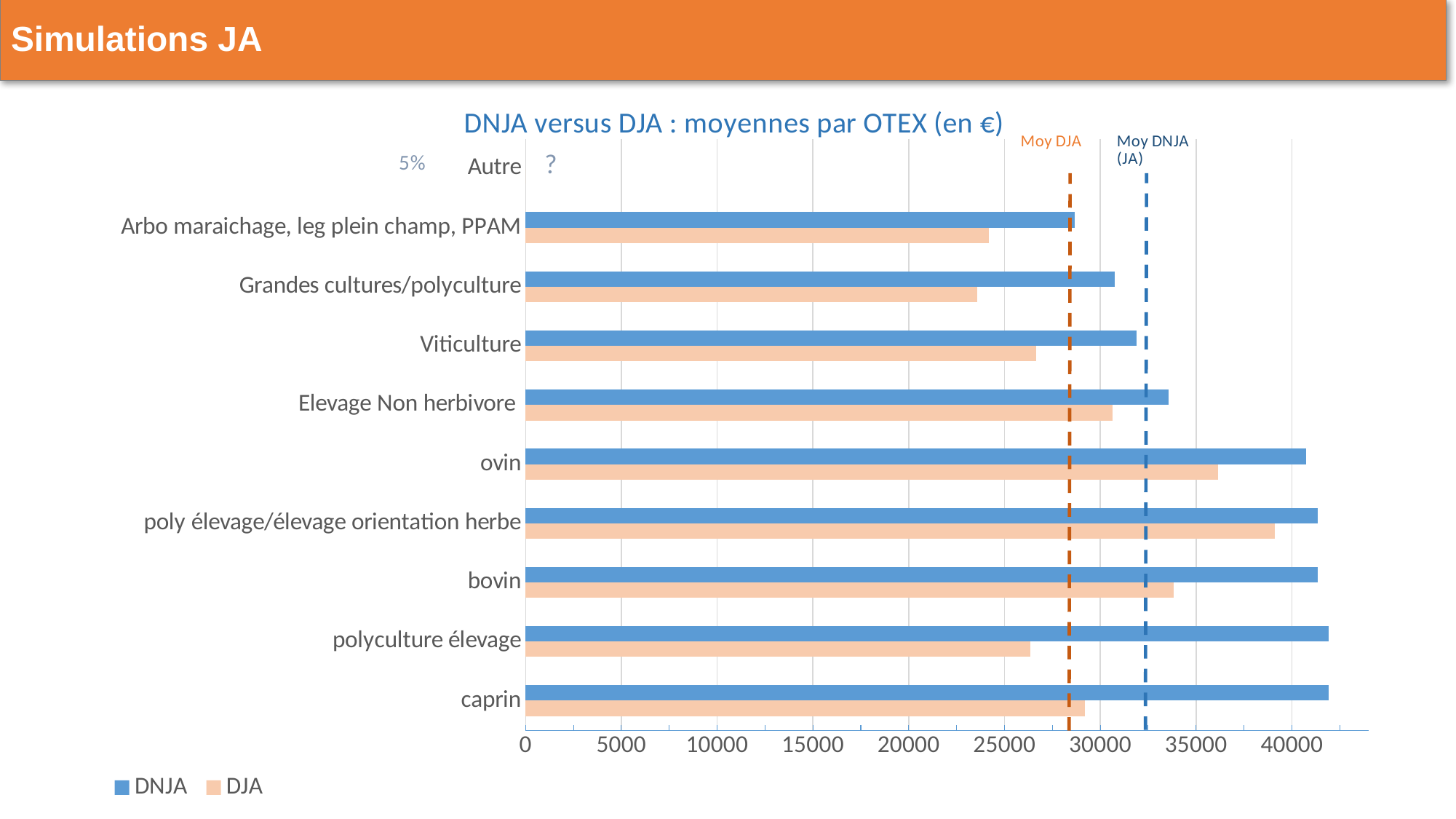

Simulations JA

### Chart: DNJA versus DJA : moyennes par OTEX (en €)

| Category | DJA | DNJA |
|---|---|---|
| caprin | 29185.0 | 41910.0 |
| polyculture élevage | 26347.0 | 41910.0 |
| bovin | 33830.0 | 41360.0 |
| poly élevage/élevage orientation herbe | 39096.0 | 41360.0 |
| ovin | 36165.0 | 40760.0 |
| Elevage Non herbivore  | 30637.0 | 33560.0 |
| Viticulture | 26650.0 | 31910.0 |
| Grandes cultures/polyculture | 23562.0 | 30760.0 |
| Arbo maraichage, leg plein champ, PPAM | 24184.0 | 28660.0 |
| Autre | 0.0 | None |